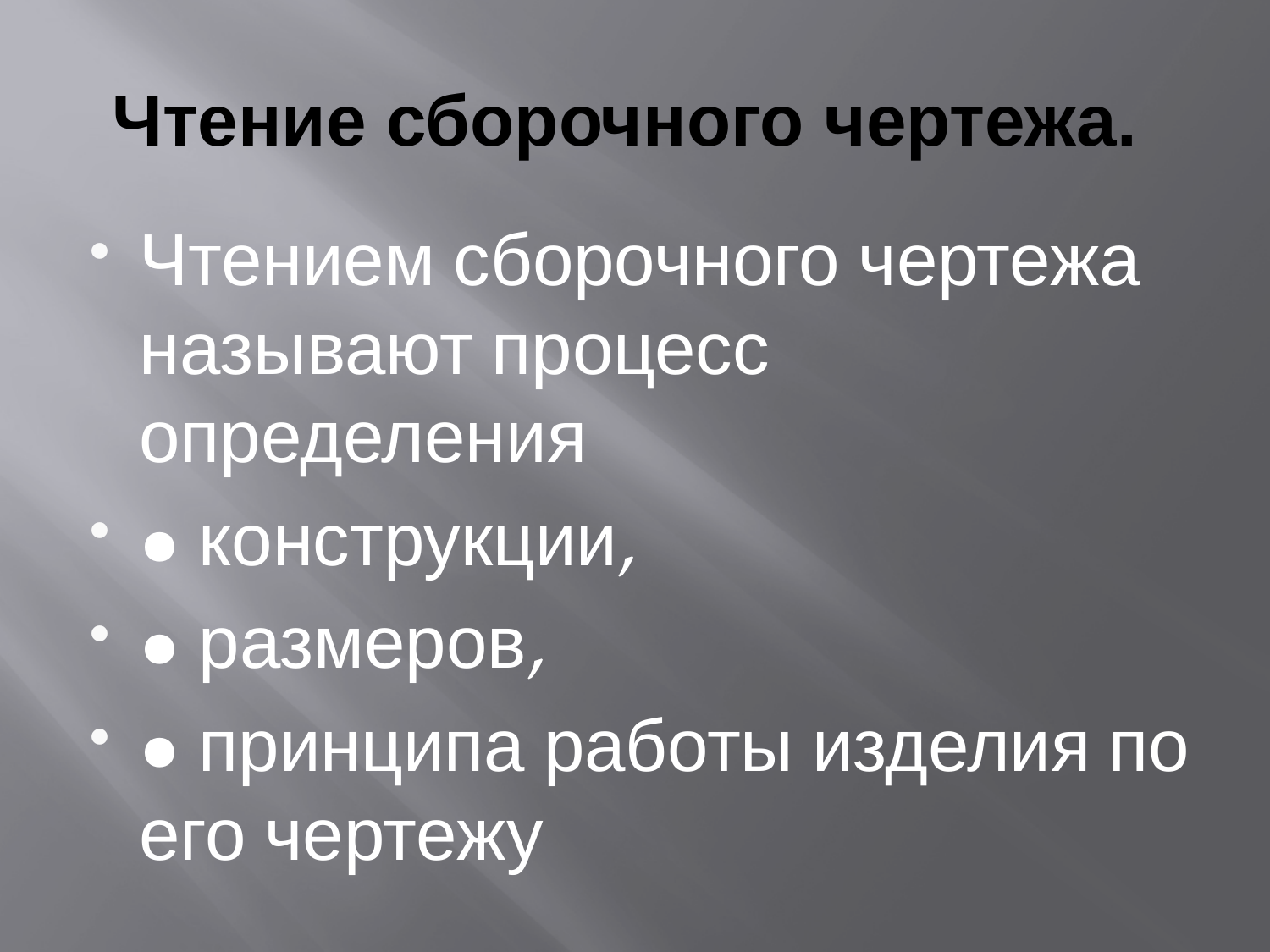

# Чтение сборочного чертежа.
Чтением сборочного чертежа называют процесс определения
• конструкции,
• размеров,
• принципа работы изделия по его чертежу